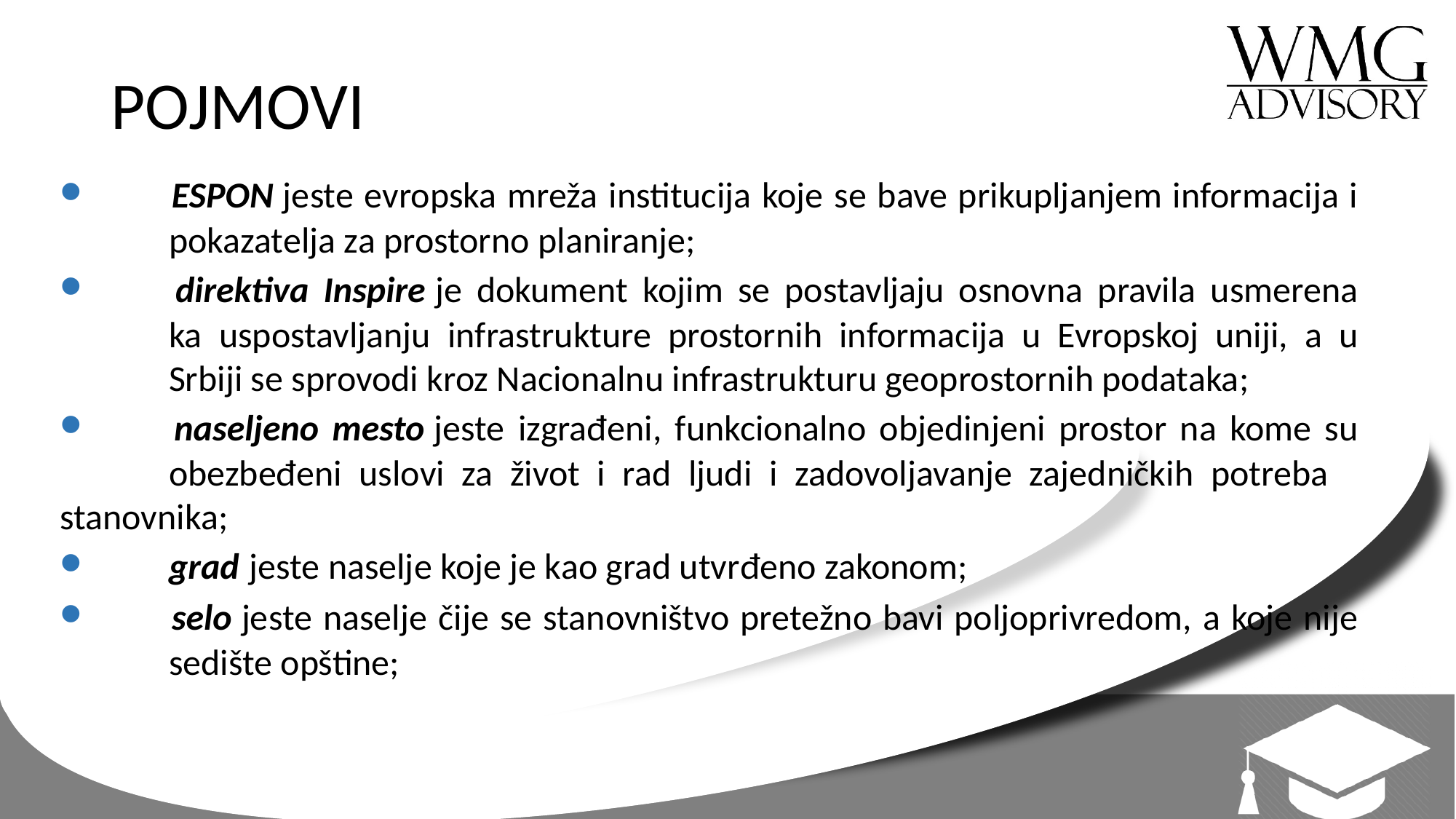

# POJMOVI
 	ESPON jeste evropska mreža institucija koje se bave prikupljanjem informacija i 	pokazatelja za prostorno planiranje;
 	direktiva Inspire je dokument kojim se postavljaju osnovna pravila usmerena 	ka uspostavljanju infrastrukture prostornih informacija u Evropskoj uniji, a u 	Srbiji se sprovodi kroz Nacionalnu infrastrukturu geoprostornih podataka;
 	naseljeno mesto jeste izgrađeni, funkcionalno objedinjeni prostor na kome su 	obezbeđeni uslovi za život i rad ljudi i zadovoljavanje zajedničkih potreba 	stanovnika;
 	grad jeste naselje koje je kao grad utvrđeno zakonom;
 	selo jeste naselje čije se stanovništvo pretežno bavi poljoprivredom, a koje nije 	sedište opštine;